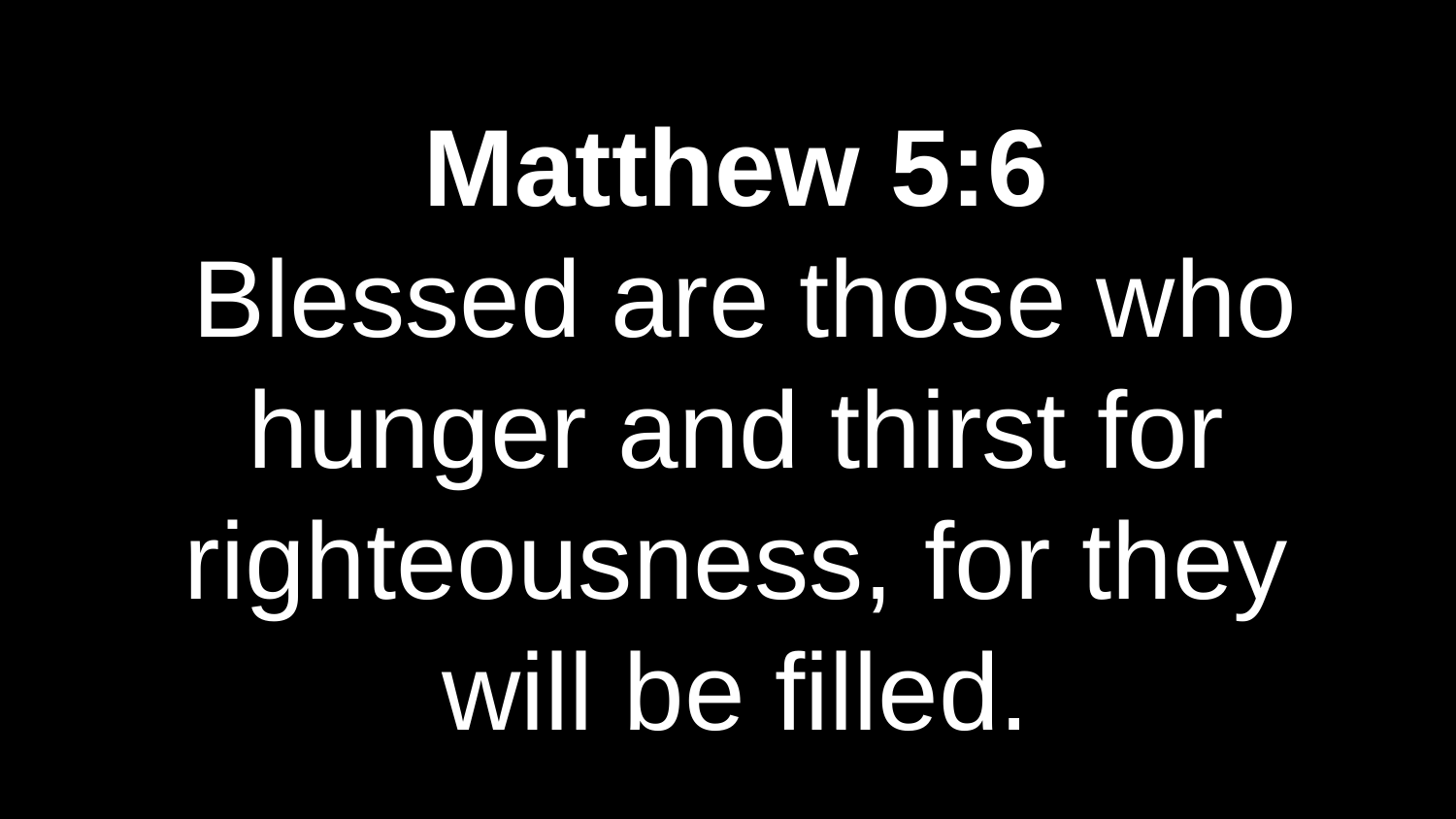

Matthew 5:6
 Blessed are those who hunger and thirst for righteousness, for they will be filled.